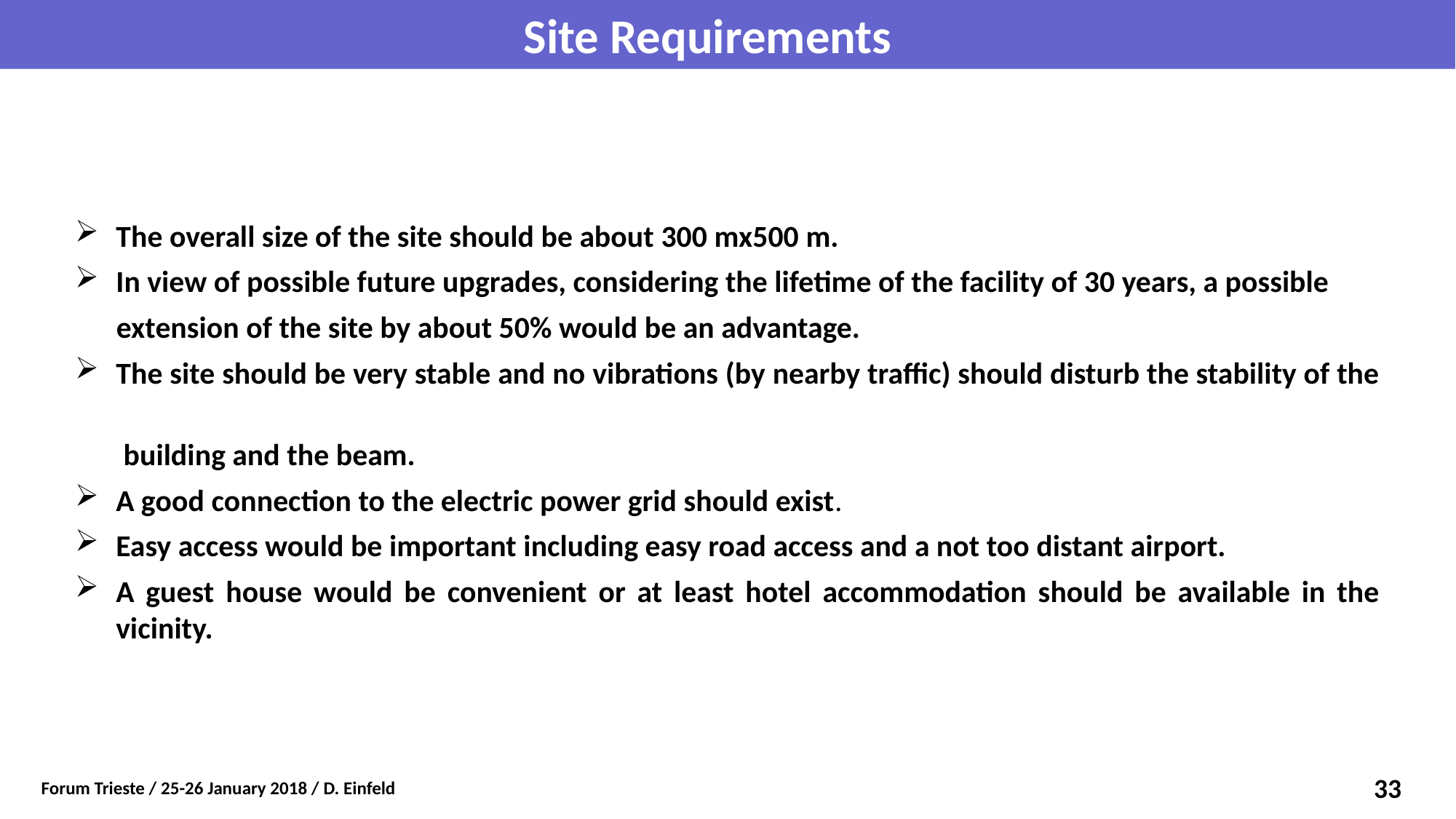

Site Requirements
The overall size of the site should be about 300 mx500 m.
In view of possible future upgrades, considering the lifetime of the facility of 30 years, a possible
      extension of the site by about 50% would be an advantage.
The site should be very stable and no vibrations (by nearby traffic) should disturb the stability of the
       building and the beam.
A good connection to the electric power grid should exist.
Easy access would be important including easy road access and a not too distant airport.
A guest house would be convenient or at least hotel accommodation should be available in the vicinity.
33
Forum Trieste / 25-26 January 2018 / D. Einfeld